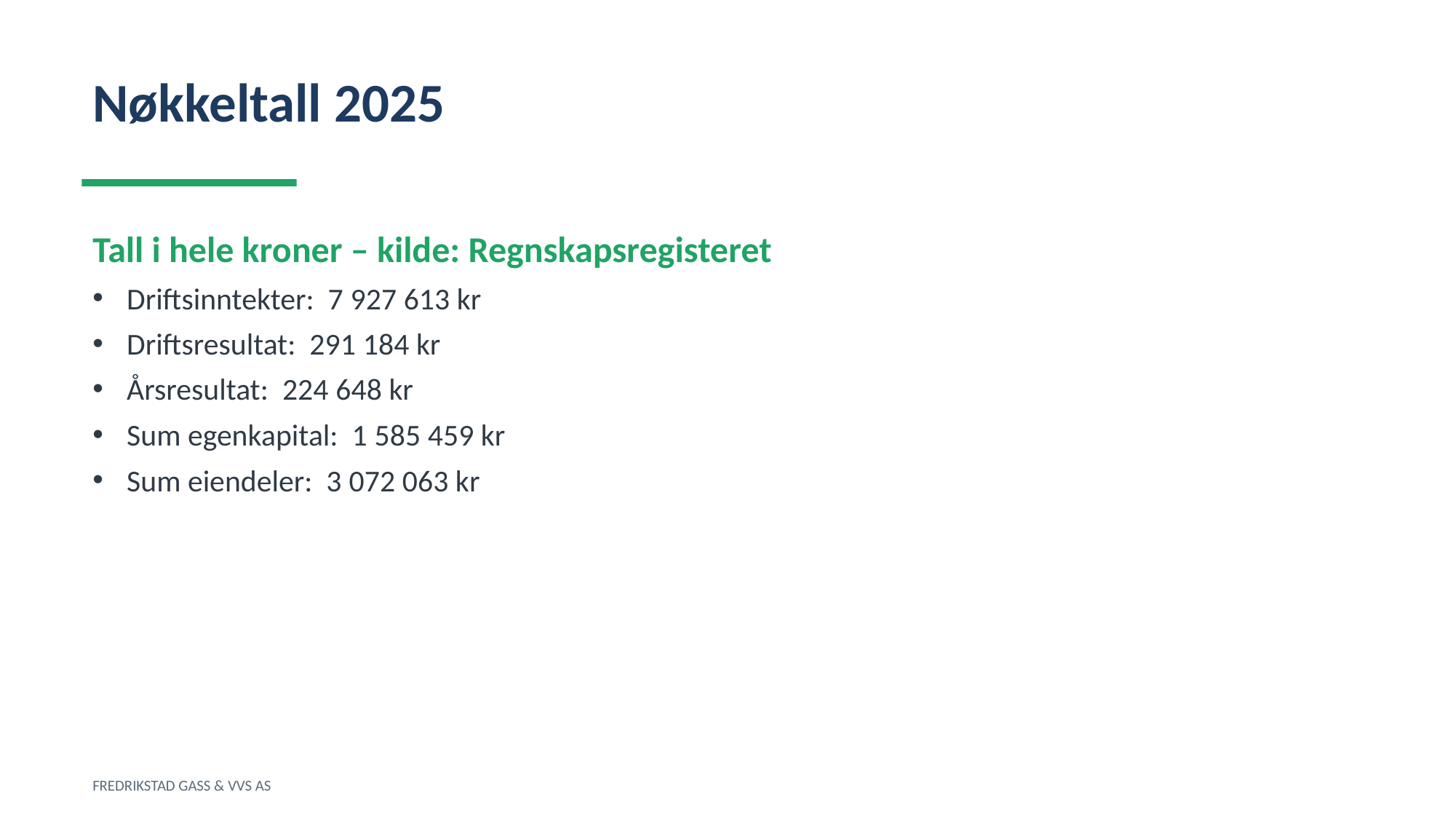

Nøkkeltall 2025

Tall i hele kroner – kilde: Regnskapsregisteret
Driftsinntekter:  7 927 613 kr
Driftsresultat:  291 184 kr
Årsresultat:  224 648 kr
Sum egenkapital:  1 585 459 kr
Sum eiendeler:  3 072 063 kr
FREDRIKSTAD GASS & VVS AS